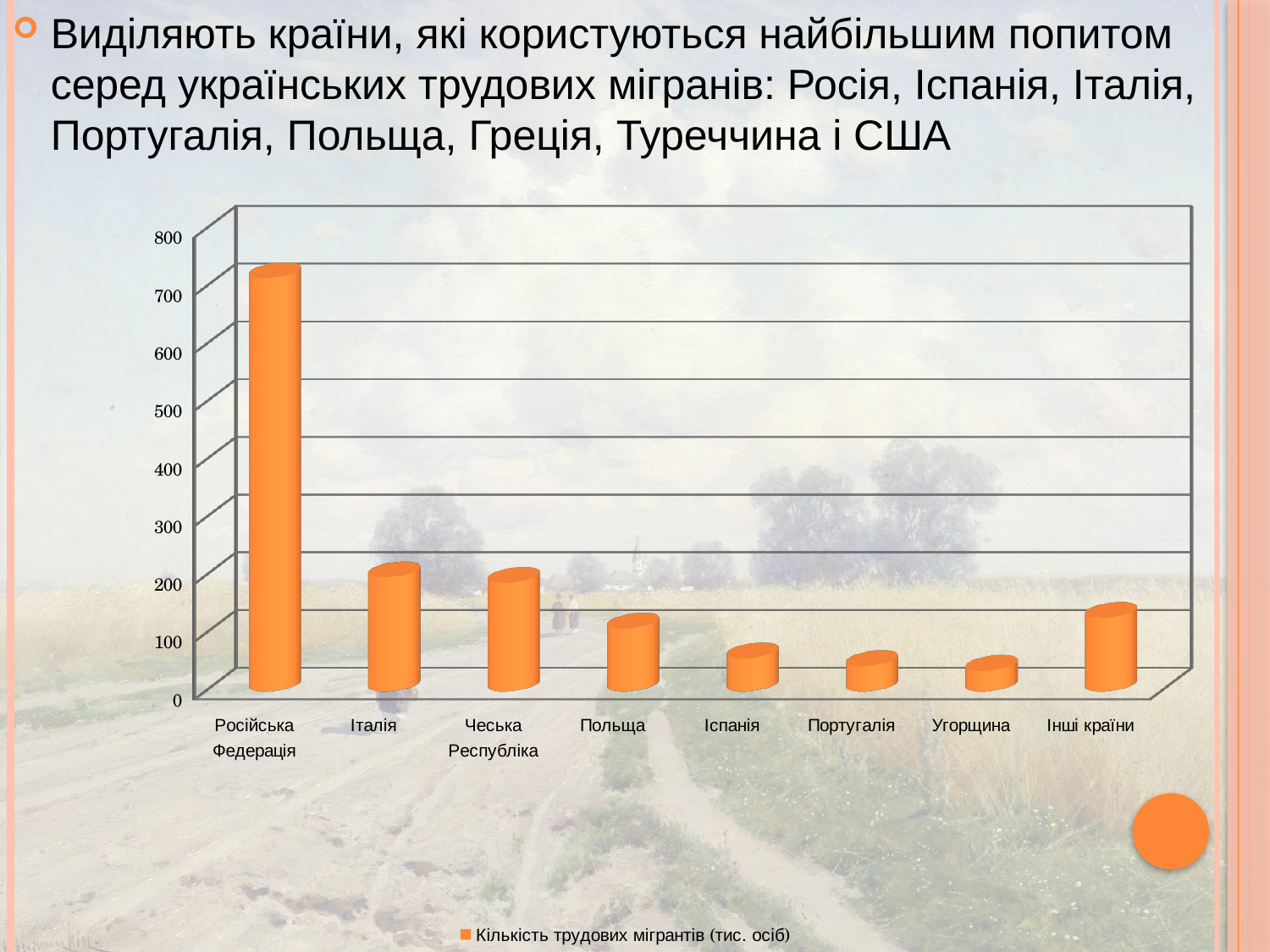

Виділяють країни, які користуються найбільшим попитом серед українських трудових мігранів: Росія, Іспанія, Італія, Португалія, Польща, Греція, Туреччина і США

[unsupported chart]